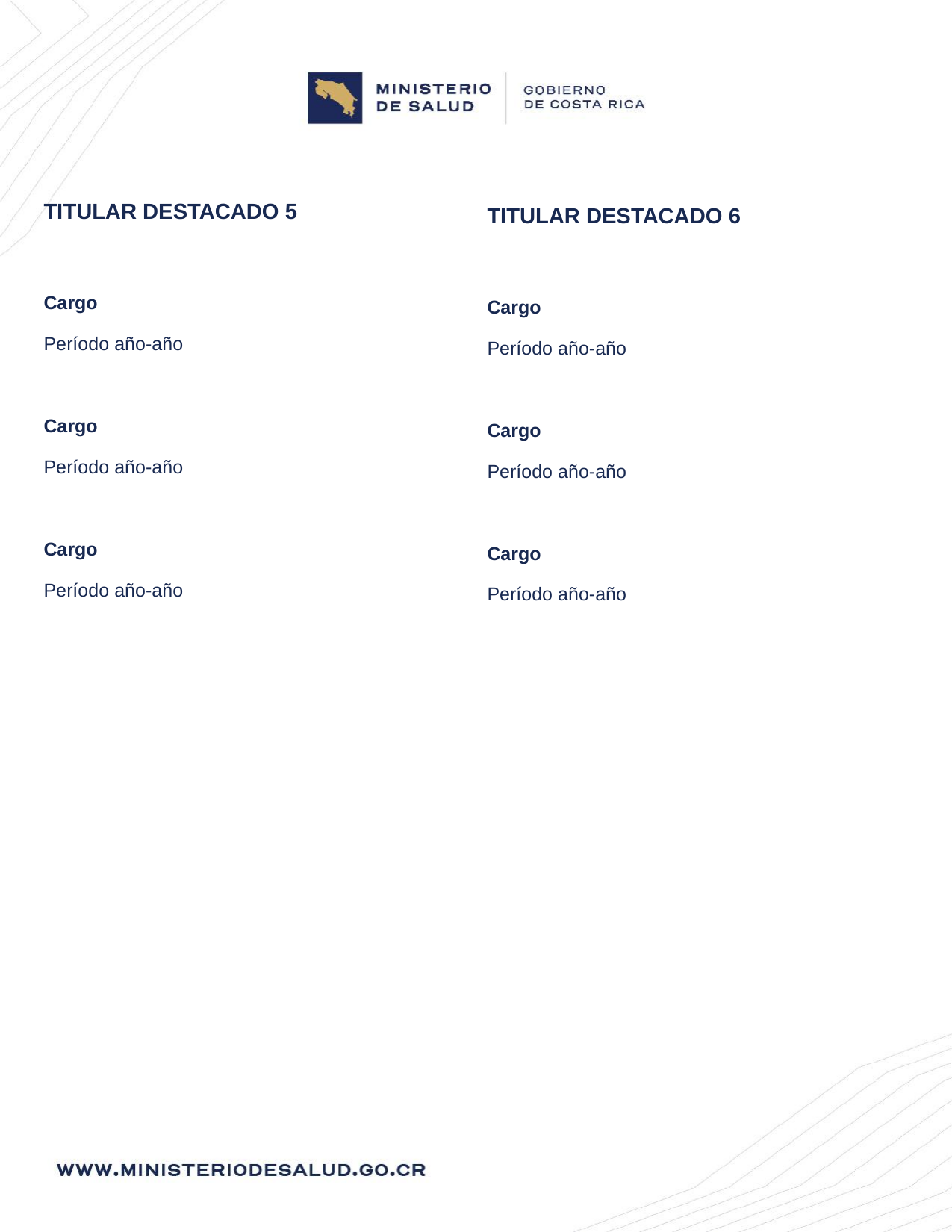

TITULAR DESTACADO 5

Cargo
Período año-año

Cargo
Período año-año

Cargo
Período año-año
TITULAR DESTACADO 6

Cargo
Período año-año

Cargo
Período año-año

Cargo
Período año-año